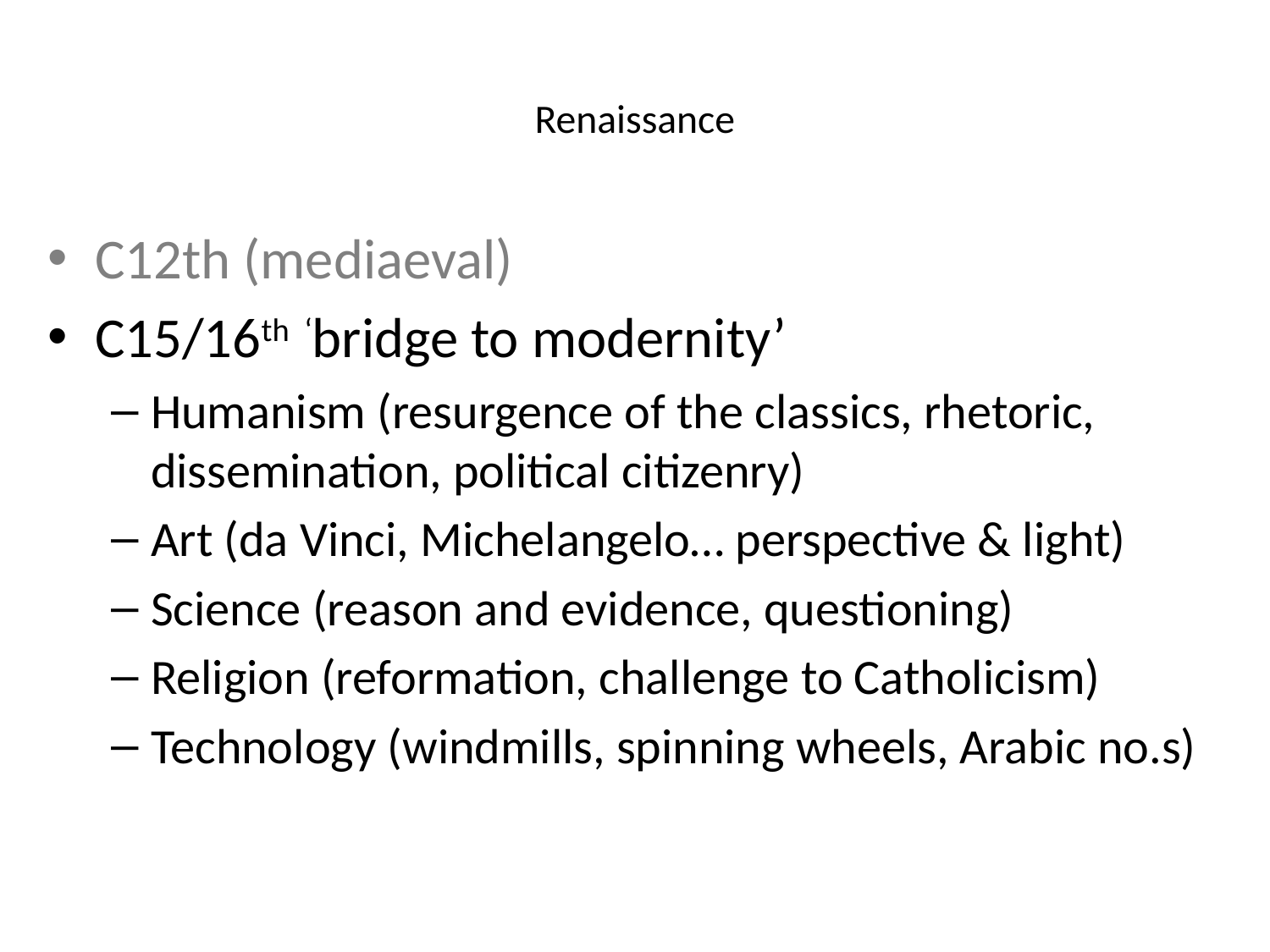

# Renaissance
C12th (mediaeval)
C15/16th  ‘bridge to modernity’
Humanism (resurgence of the classics, rhetoric, dissemination, political citizenry)
Art (da Vinci, Michelangelo… perspective & light)
Science (reason and evidence, questioning)
Religion (reformation, challenge to Catholicism)
Technology (windmills, spinning wheels, Arabic no.s)